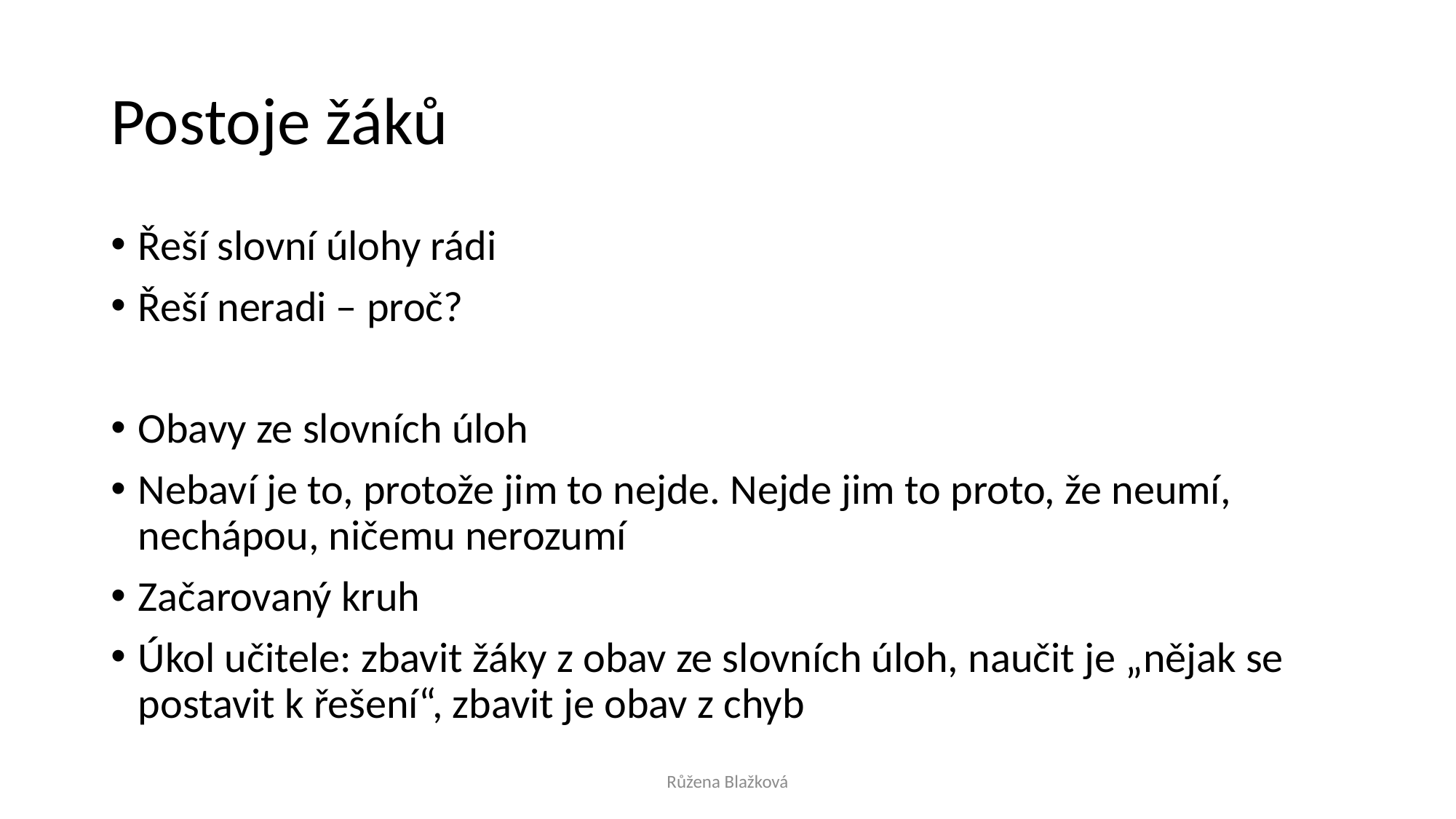

# Postoje žáků
Řeší slovní úlohy rádi
Řeší neradi – proč?

Obavy ze slovních úloh
Nebaví je to, protože jim to nejde. Nejde jim to proto, že neumí, nechápou, ničemu nerozumí
Začarovaný kruh
Úkol učitele: zbavit žáky z obav ze slovních úloh, naučit je „nějak se postavit k řešení“, zbavit je obav z chyb
Růžena Blažková